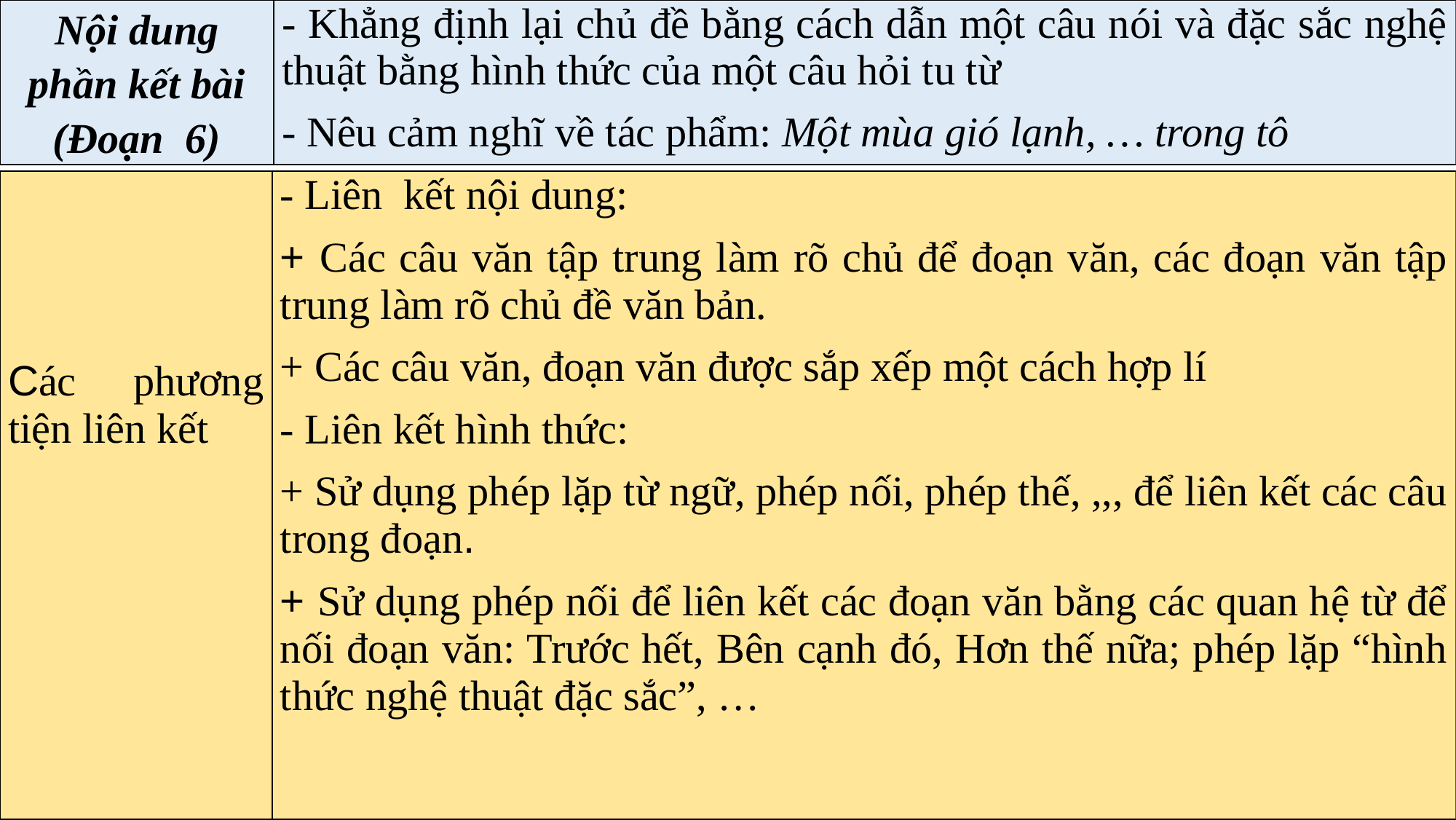

| Nội dung phần kết bài (Đoạn 6) | - Khẳng định lại chủ đề bằng cách dẫn một câu nói và đặc sắc nghệ thuật bằng hình thức của một câu hỏi tu từ - Nêu cảm nghĩ về tác phẩm: Một mùa gió lạnh, … trong tô |
| --- | --- |
| Các phương tiện liên kết | - Liên kết nội dung: + Các câu văn tập trung làm rõ chủ để đoạn văn, các đoạn văn tập trung làm rõ chủ đề văn bản. + Các câu văn, đoạn văn được sắp xếp một cách hợp lí - Liên kết hình thức: + Sử dụng phép lặp từ ngữ, phép nối, phép thế, ,,, để liên kết các câu trong đoạn. + Sử dụng phép nối để liên kết các đoạn văn bằng các quan hệ từ để nối đoạn văn: Trước hết, Bên cạnh đó, Hơn thế nữa; phép lặp “hình thức nghệ thuật đặc sắc”, … |
| --- | --- |